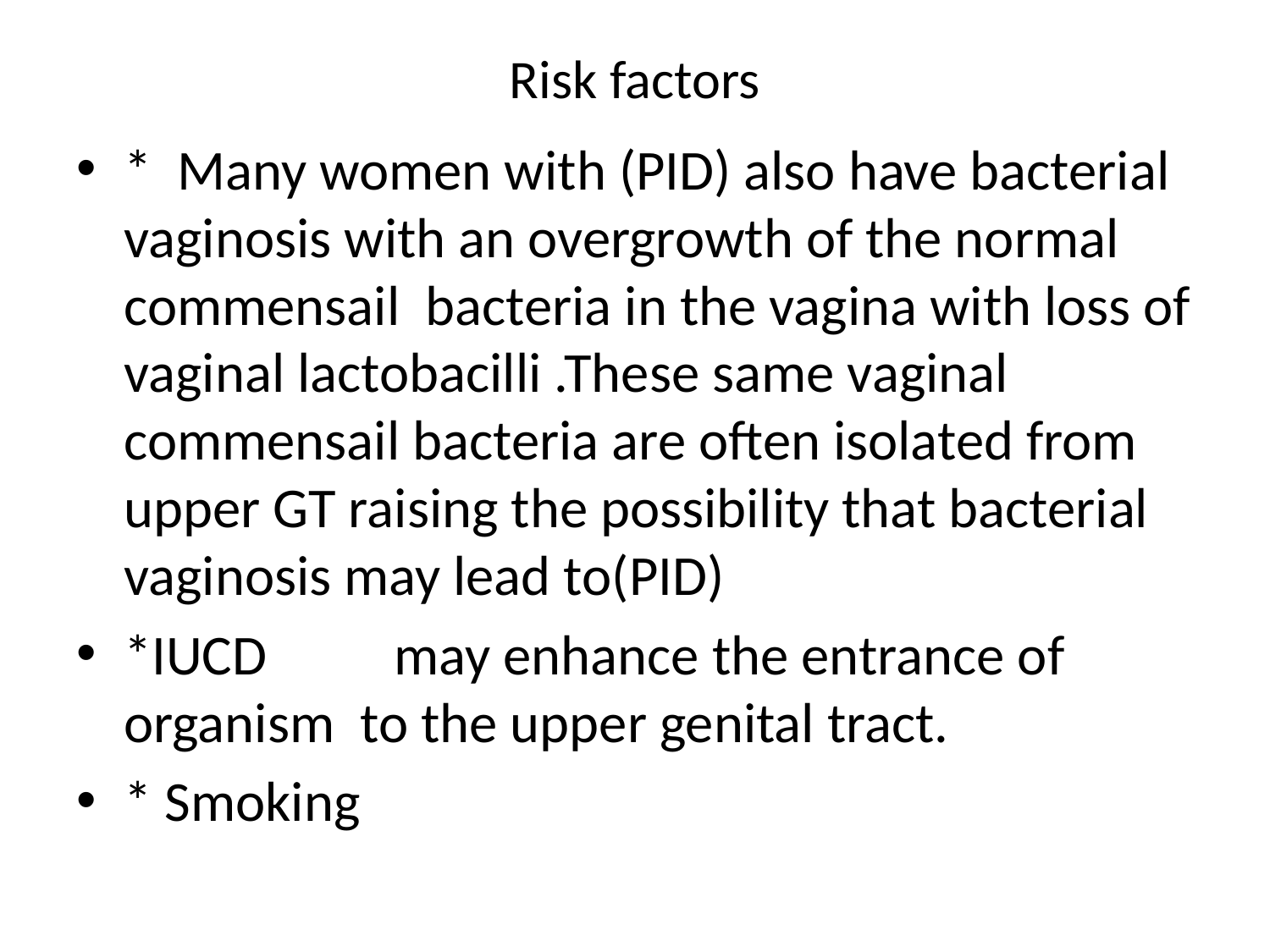

# Risk factors
*  Many women with (PID) also have bacterial vaginosis with an overgrowth of the normal commensail  bacteria in the vagina with loss of vaginal lactobacilli .These same vaginal commensail bacteria are often isolated from upper GT raising the possibility that bacterial vaginosis may lead to(PID)
*IUCD          may enhance the entrance of organism  to the upper genital tract.
* Smoking